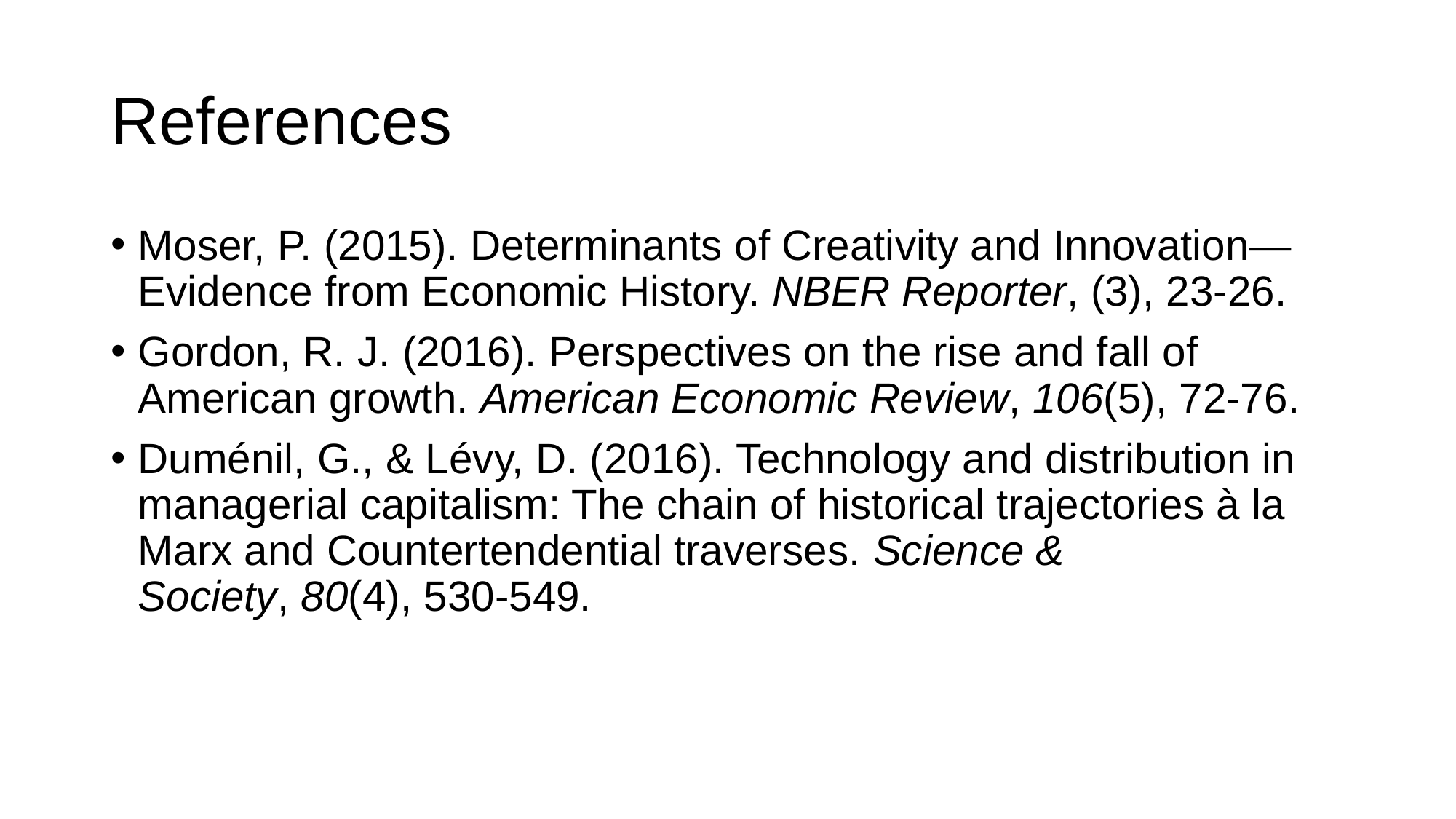

# References
Moser, P. (2015). Determinants of Creativity and Innovation—Evidence from Economic History. NBER Reporter, (3), 23-26.
Gordon, R. J. (2016). Perspectives on the rise and fall of American growth. American Economic Review, 106(5), 72-76.
Duménil, G., & Lévy, D. (2016). Technology and distribution in managerial capitalism: The chain of historical trajectories à la Marx and Countertendential traverses. Science & Society, 80(4), 530-549.